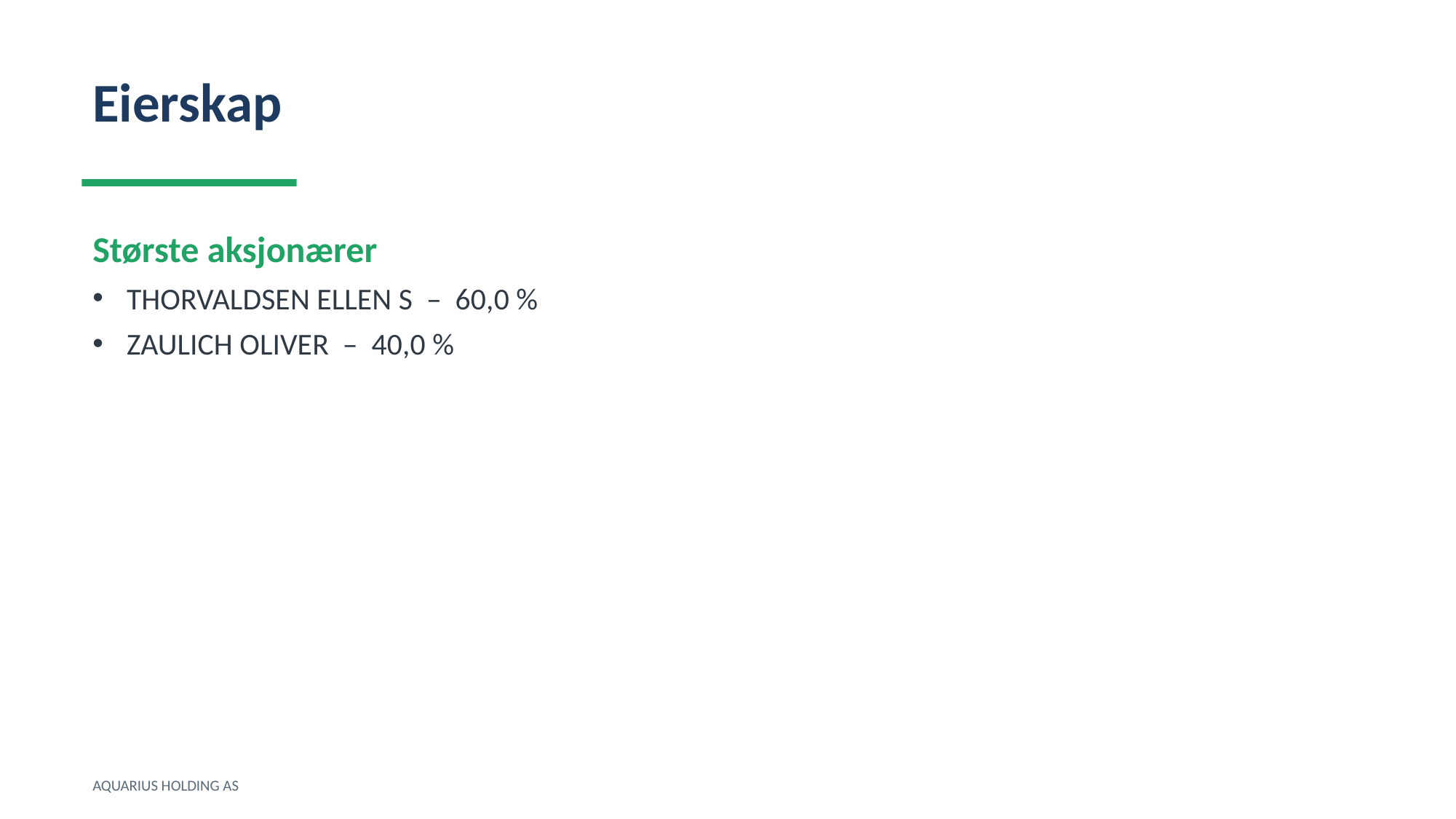

Eierskap

Største aksjonærer
THORVALDSEN ELLEN S  –  60,0 %
ZAULICH OLIVER  –  40,0 %
AQUARIUS HOLDING AS